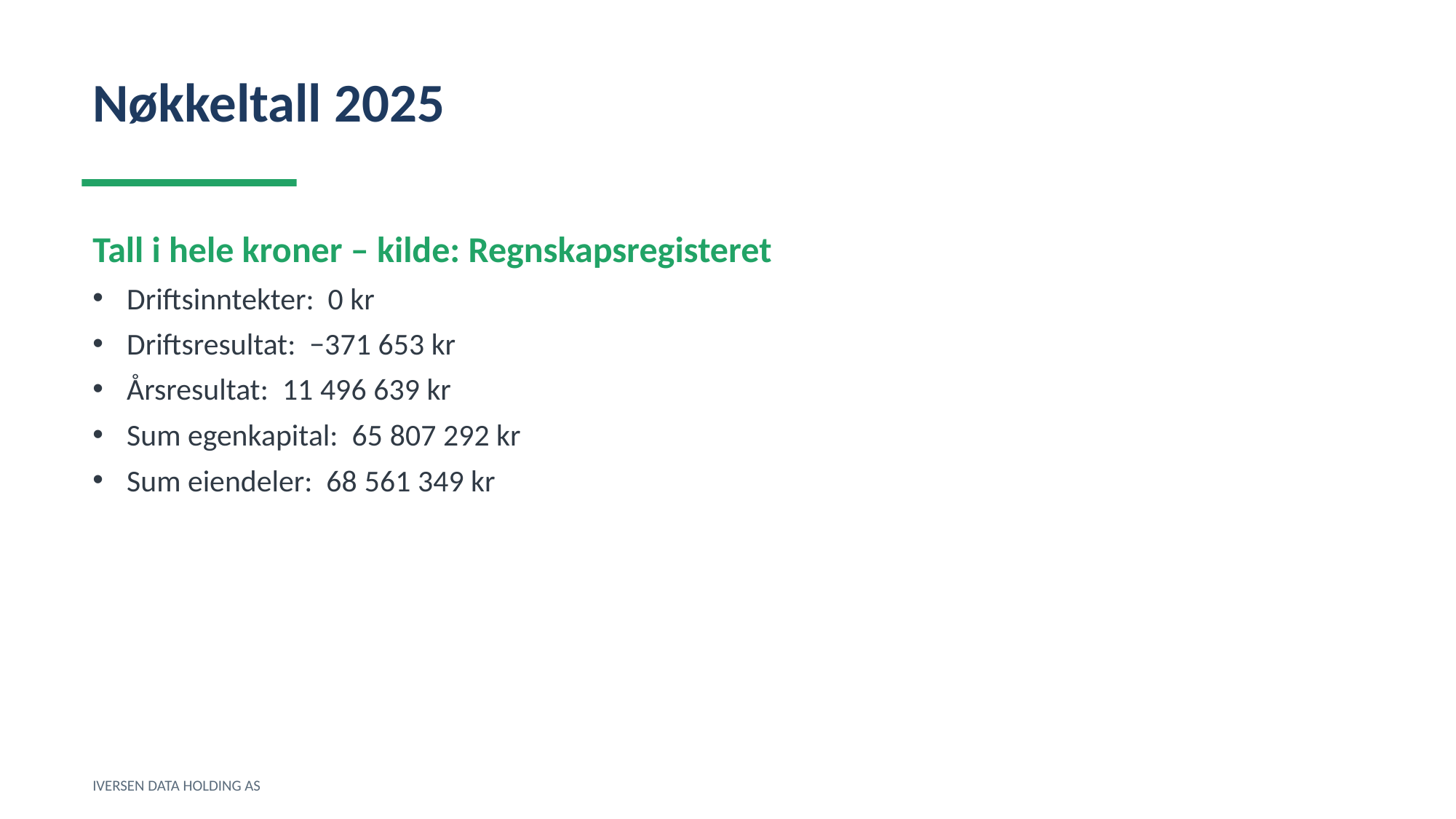

Nøkkeltall 2025

Tall i hele kroner – kilde: Regnskapsregisteret
Driftsinntekter:  0 kr
Driftsresultat:  −371 653 kr
Årsresultat:  11 496 639 kr
Sum egenkapital:  65 807 292 kr
Sum eiendeler:  68 561 349 kr
IVERSEN DATA HOLDING AS